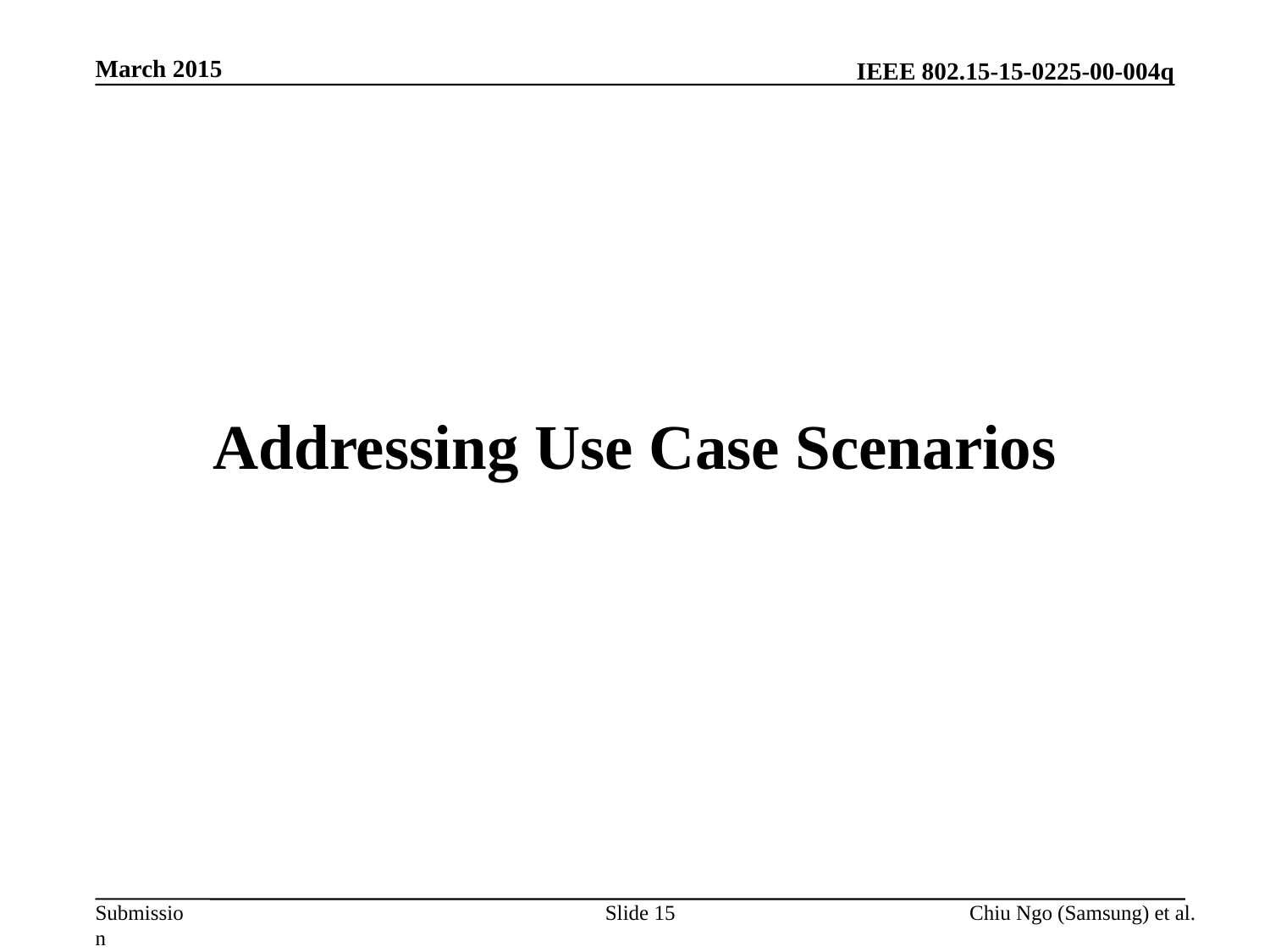

March 2015
# Addressing Use Case Scenarios
Slide 15
Chiu Ngo (Samsung) et al.